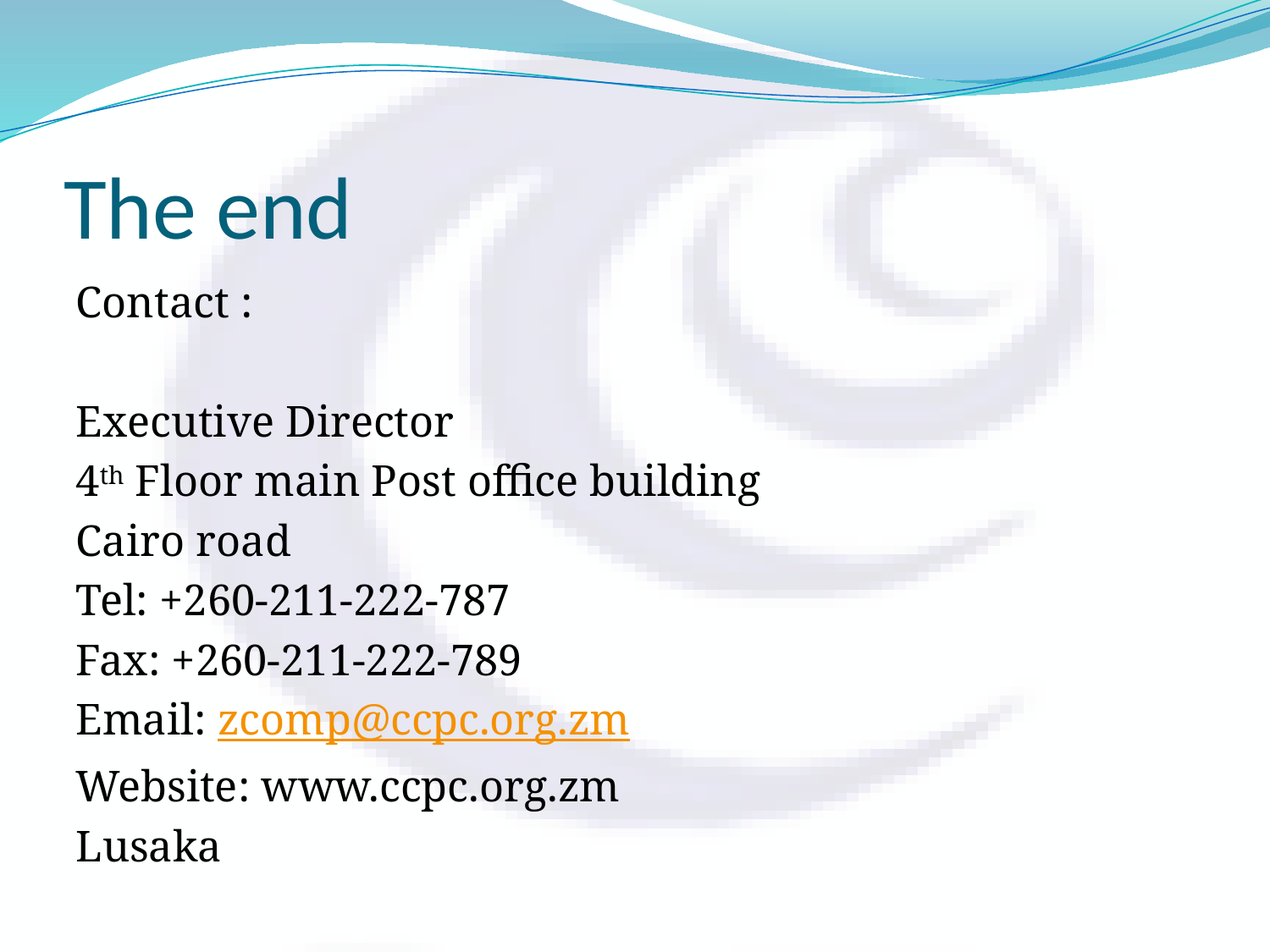

# The end
Contact :

Executive Director
4th Floor main Post office building
Cairo road
Tel: +260-211-222-787
Fax: +260-211-222-789
Email: zcomp@ccpc.org.zm
Website: www.ccpc.org.zm
Lusaka